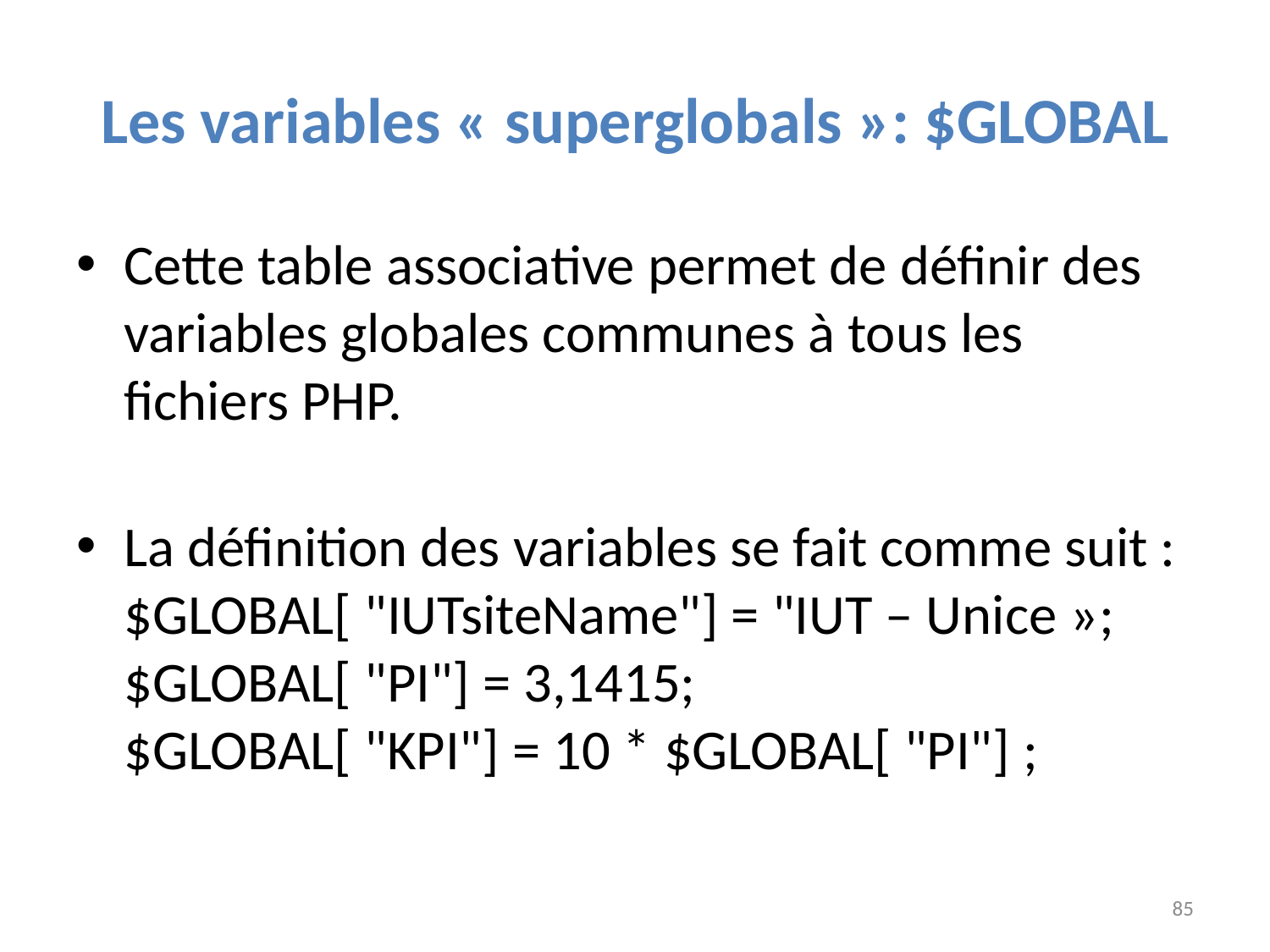

# Les variables « superglobals »: $GLOBAL
Cette table associative permet de définir des variables globales communes à tous les fichiers PHP.
La définition des variables se fait comme suit :
$GLOBAL[ "IUTsiteName"] = "IUT – Unice »;
$GLOBAL[ "PI"] = 3,1415;
$GLOBAL[ "KPI"] = 10 * $GLOBAL[ "PI"] ;
85